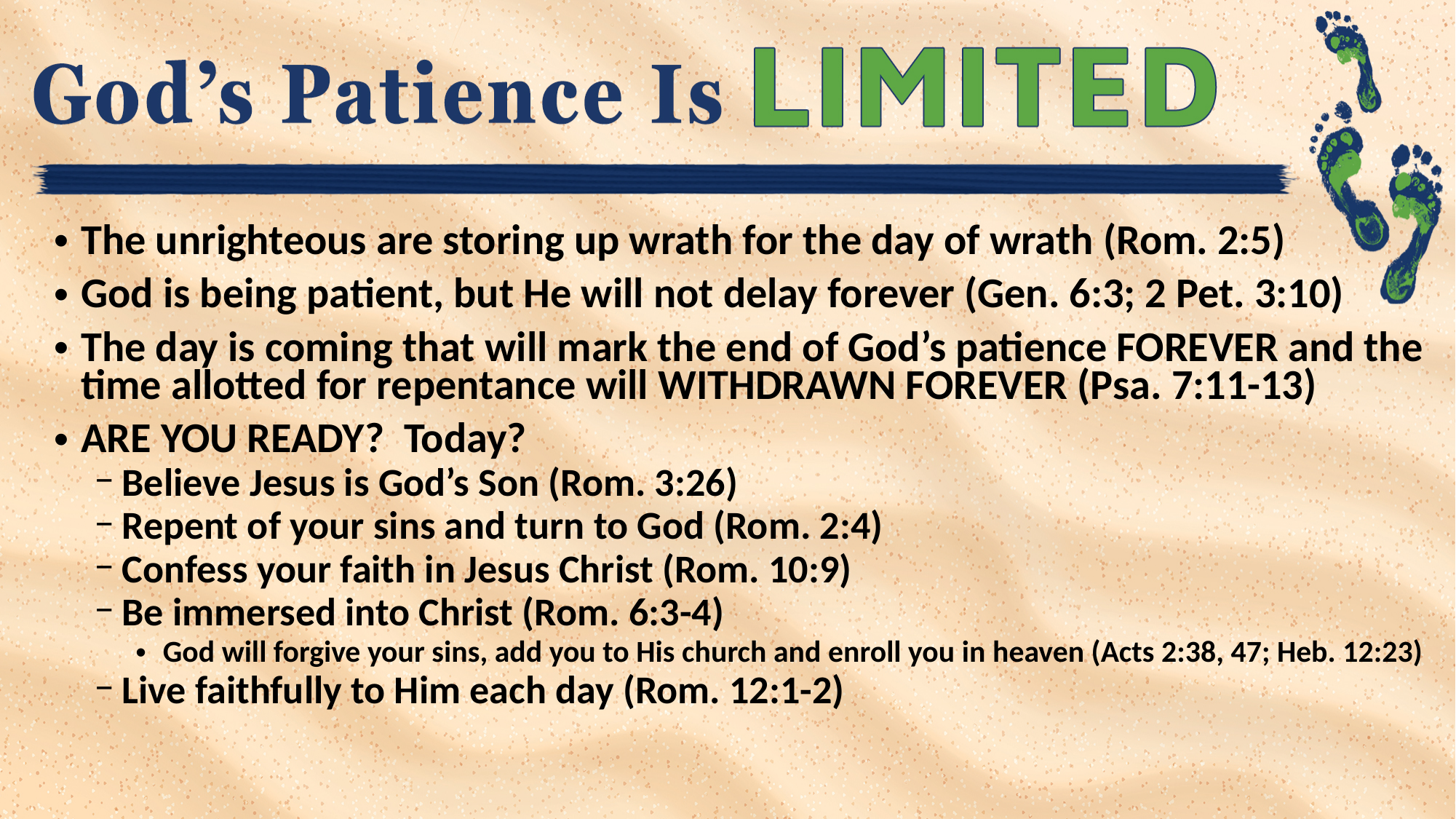

The unrighteous are storing up wrath for the day of wrath (Rom. 2:5)
God is being patient, but He will not delay forever (Gen. 6:3; 2 Pet. 3:10)
The day is coming that will mark the end of God’s patience FOREVER and the time allotted for repentance will WITHDRAWN FOREVER (Psa. 7:11-13)
ARE YOU READY?  Today?
Believe Jesus is God’s Son (Rom. 3:26)
Repent of your sins and turn to God (Rom. 2:4)
Confess your faith in Jesus Christ (Rom. 10:9)
Be immersed into Christ (Rom. 6:3-4)
God will forgive your sins, add you to His church and enroll you in heaven (Acts 2:38, 47; Heb. 12:23)
Live faithfully to Him each day (Rom. 12:1-2)